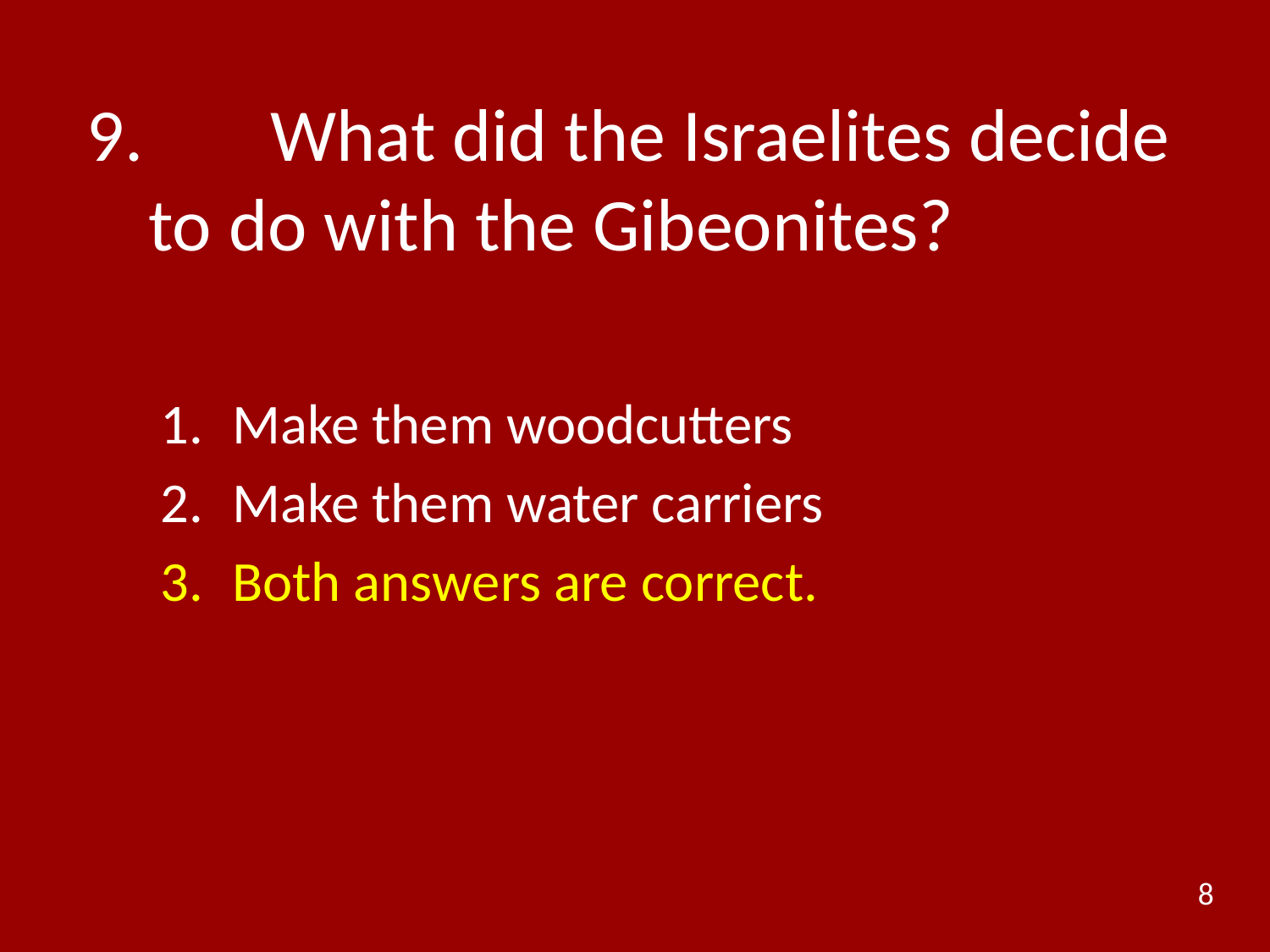

# 9.	 	What did the Israelites decide to do with the Gibeonites?
Make them woodcutters
Make them water carriers
Both answers are correct.
8